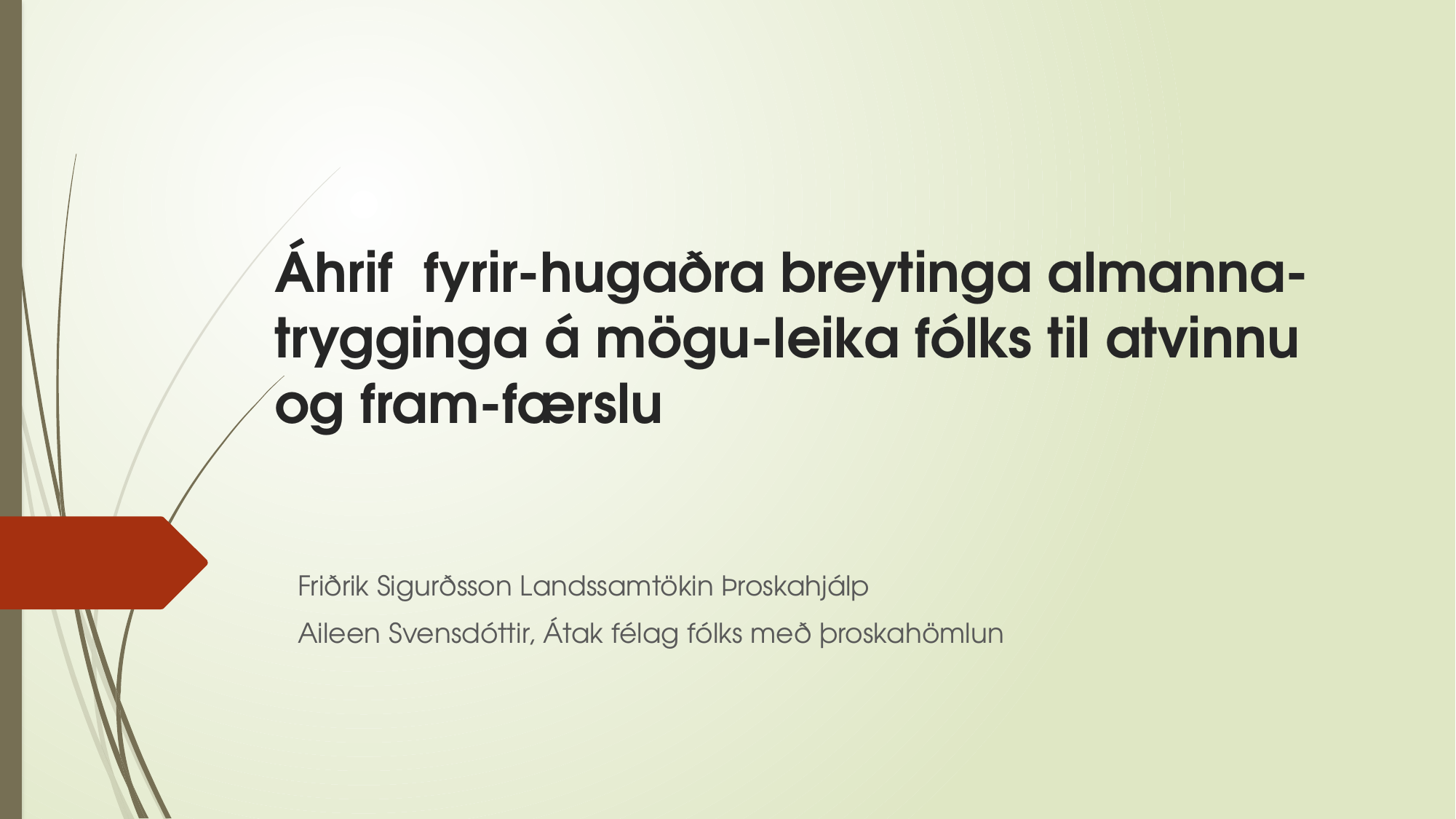

# Áhrif  fyrir-hugaðra breytinga almanna-trygginga á mögu-leika fólks til atvinnu og fram-færslu
Friðrik Sigurðsson Landssamtökin Þroskahjálp
Aileen Svensdóttir, Átak félag fólks með þroskahömlun